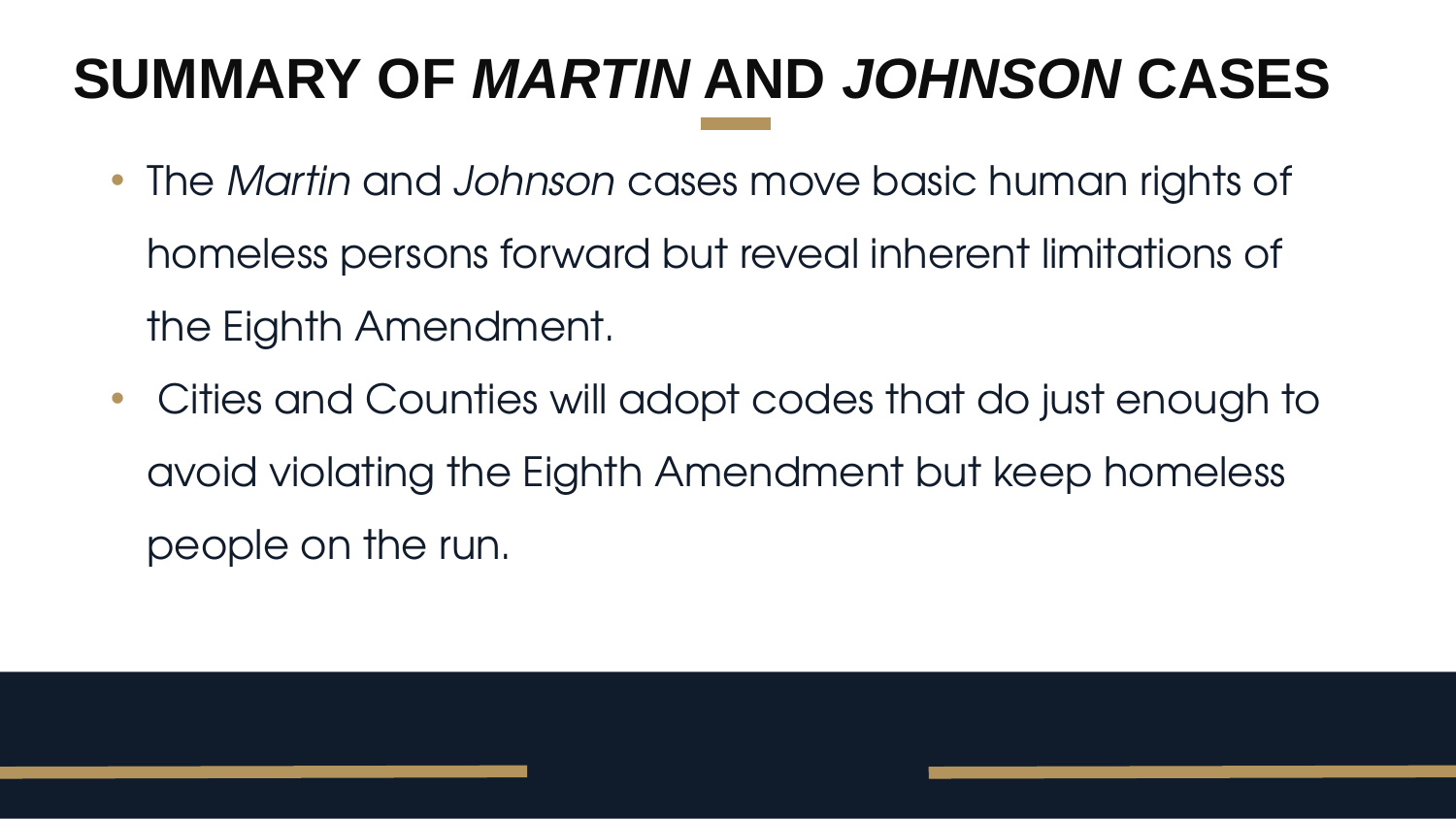

SUMMARY OF MARTIN AND JOHNSON CASES
The Martin and Johnson cases move basic human rights of homeless persons forward but reveal inherent limitations of the Eighth Amendment.
 Cities and Counties will adopt codes that do just enough to avoid violating the Eighth Amendment but keep homeless people on the run.